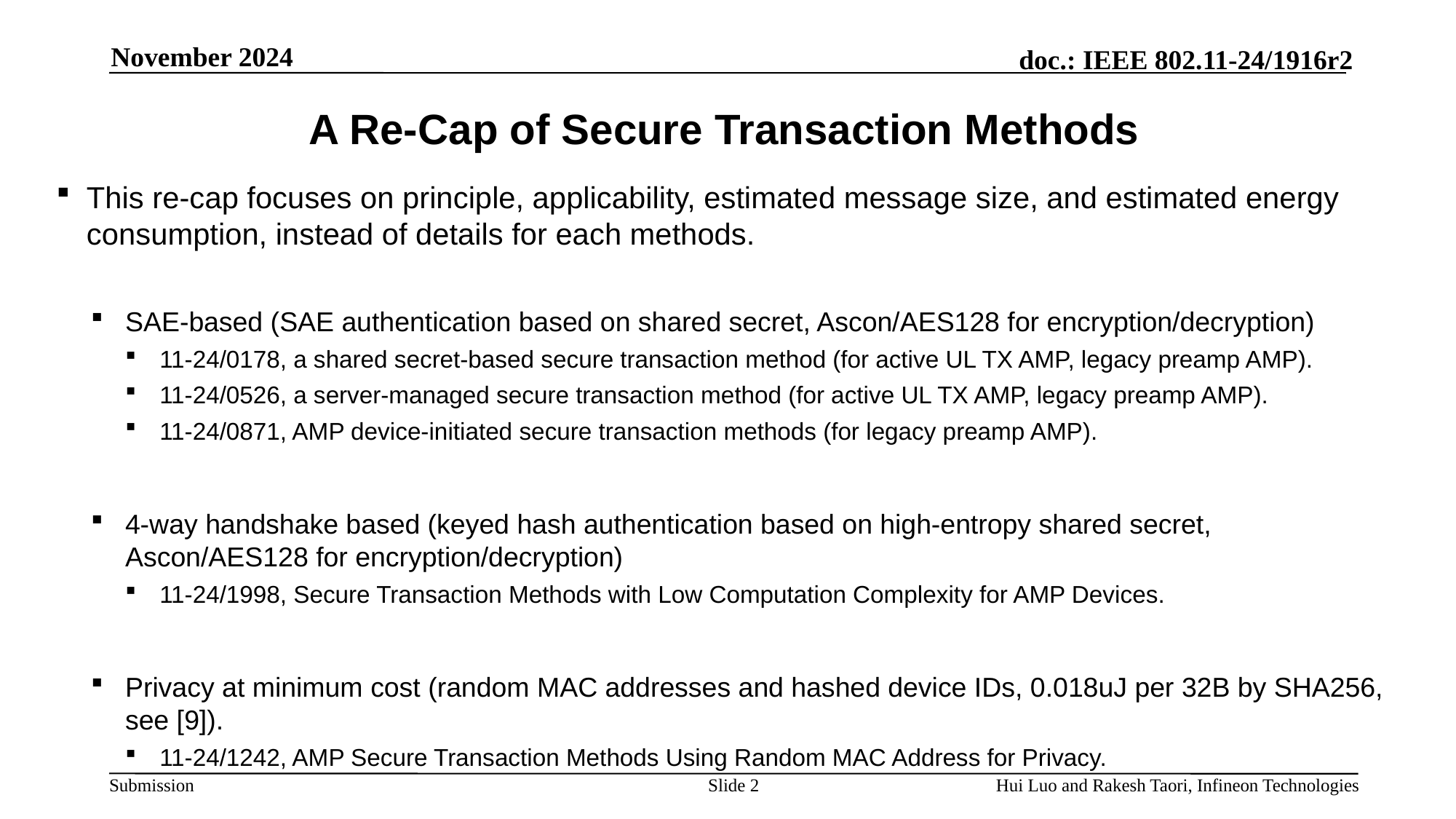

November 2024
# A Re-Cap of Secure Transaction Methods
This re-cap focuses on principle, applicability, estimated message size, and estimated energy consumption, instead of details for each methods.

SAE-based (SAE authentication based on shared secret, Ascon/AES128 for encryption/decryption)
11-24/0178, a shared secret-based secure transaction method (for active UL TX AMP, legacy preamp AMP).
11-24/0526, a server-managed secure transaction method (for active UL TX AMP, legacy preamp AMP).
11-24/0871, AMP device-initiated secure transaction methods (for legacy preamp AMP).

4-way handshake based (keyed hash authentication based on high-entropy shared secret, Ascon/AES128 for encryption/decryption)
11-24/1998, Secure Transaction Methods with Low Computation Complexity for AMP Devices.

Privacy at minimum cost (random MAC addresses and hashed device IDs, 0.018uJ per 32B by SHA256, see [9]).
11-24/1242, AMP Secure Transaction Methods Using Random MAC Address for Privacy.

Slide 2
Hui Luo and Rakesh Taori, Infineon Technologies